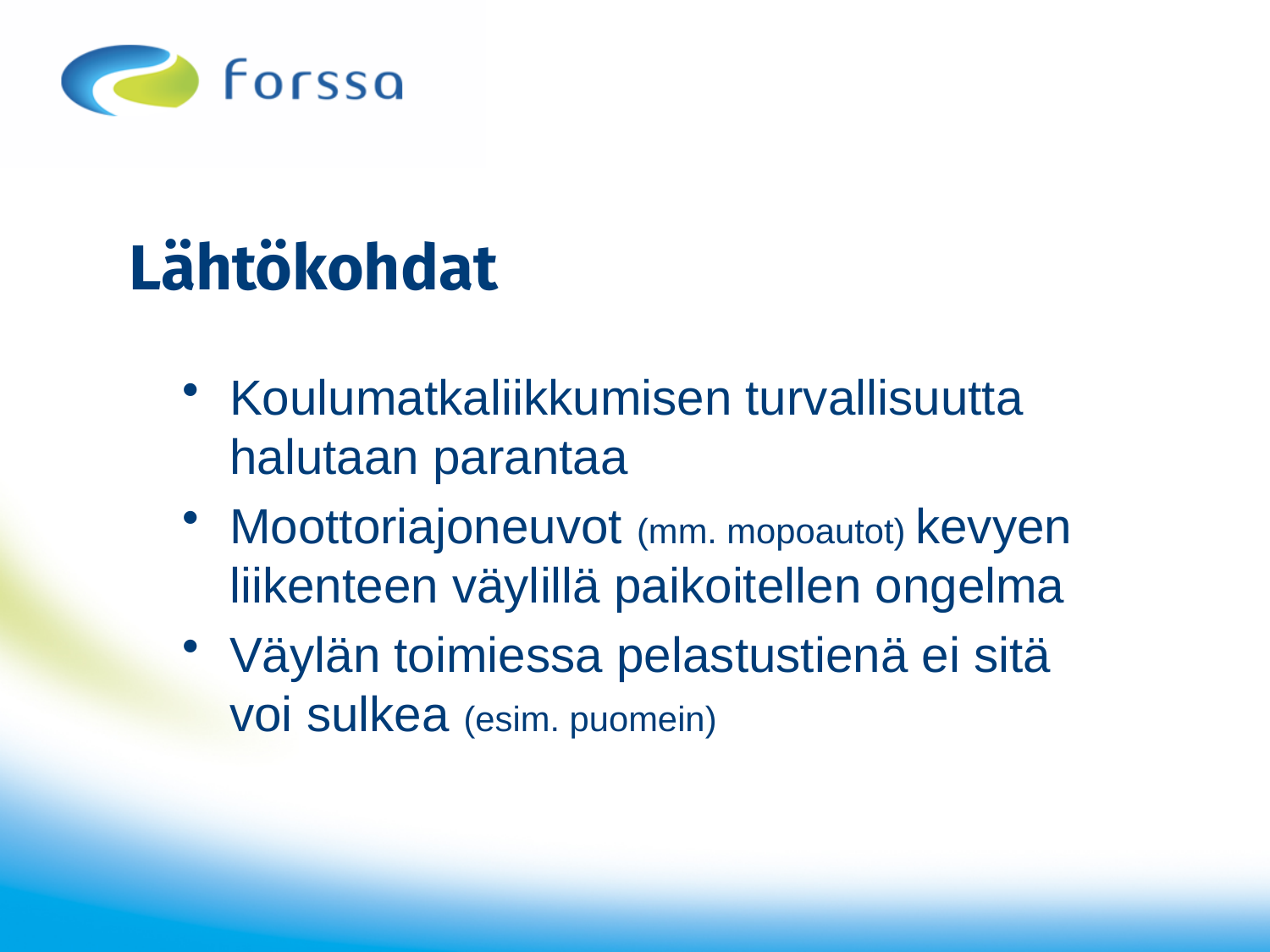

# Lähtökohdat
Koulumatkaliikkumisen turvallisuutta halutaan parantaa
Moottoriajoneuvot (mm. mopoautot) kevyen liikenteen väylillä paikoitellen ongelma
Väylän toimiessa pelastustienä ei sitä voi sulkea (esim. puomein)